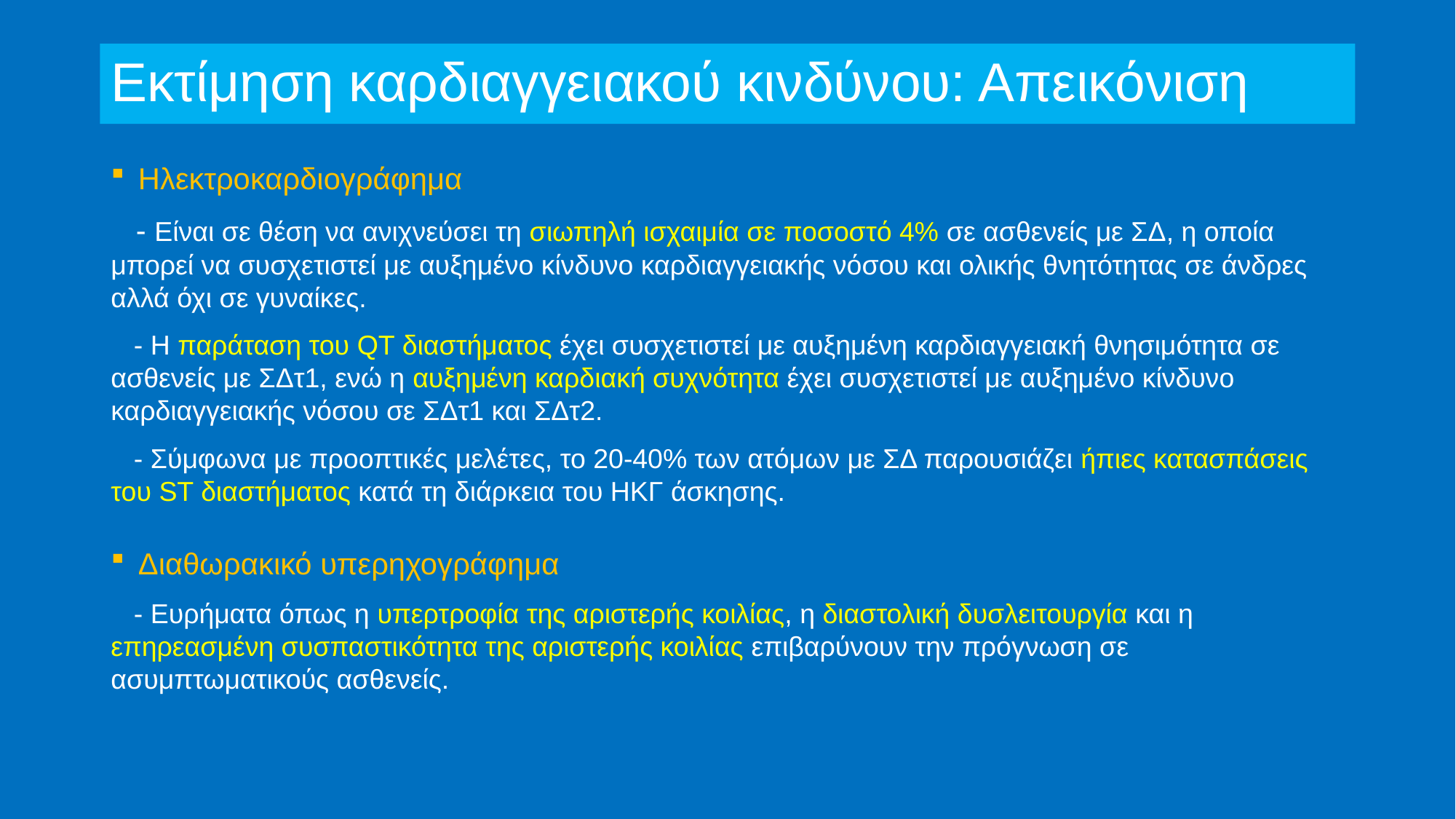

# Εκτίμηση καρδιαγγειακού κινδύνου: Απεικόνιση
Ηλεκτροκαρδιογράφημα
   - Είναι σε θέση να ανιχνεύσει τη σιωπηλή ισχαιμία σε ποσοστό 4% σε ασθενείς με ΣΔ, η οποία μπορεί να συσχετιστεί με αυξημένο κίνδυνο καρδιαγγειακής νόσου και ολικής θνητότητας σε άνδρες αλλά όχι σε γυναίκες.
   - Η παράταση του QT διαστήματος έχει συσχετιστεί με αυξημένη καρδιαγγειακή θνησιμότητα σε ασθενείς με ΣΔτ1, ενώ η αυξημένη καρδιακή συχνότητα έχει συσχετιστεί με αυξημένο κίνδυνο καρδιαγγειακής νόσου σε ΣΔτ1 και ΣΔτ2.
   - Σύμφωνα με προοπτικές μελέτες, το 20-40% των ατόμων με ΣΔ παρουσιάζει ήπιες κατασπάσεις του ST διαστήματος κατά τη διάρκεια του ΗΚΓ άσκησης.

Διαθωρακικό υπερηχογράφημα
   - Ευρήματα όπως η υπερτροφία της αριστερής κοιλίας, η διαστολική δυσλειτουργία και η επηρεασμένη συσπαστικότητα της αριστερής κοιλίας επιβαρύνουν την πρόγνωση σε ασυμπτωματικούς ασθενείς.